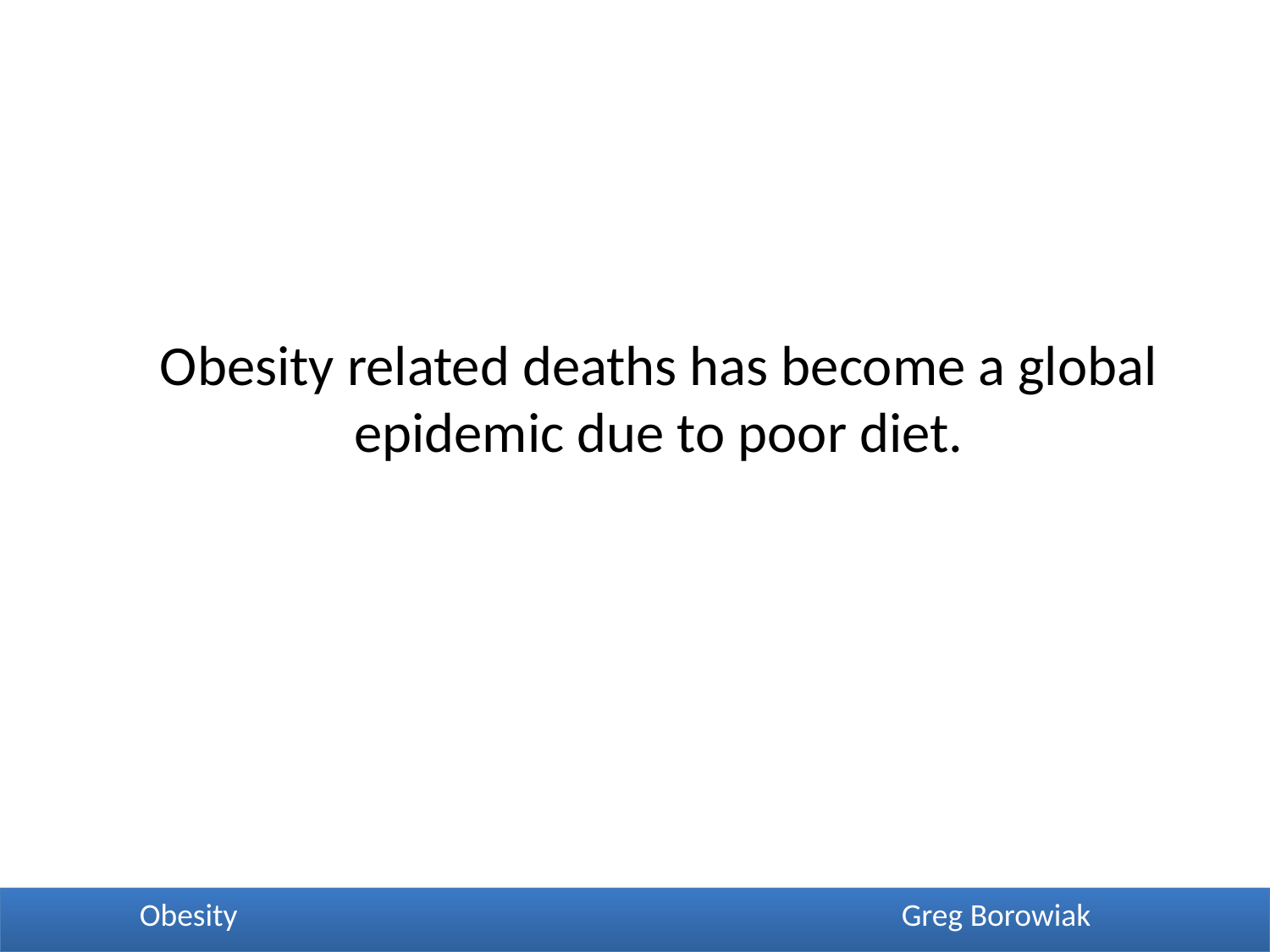

Obesity related deaths has become a global epidemic due to poor diet.

	Obesity						Greg Borowiak